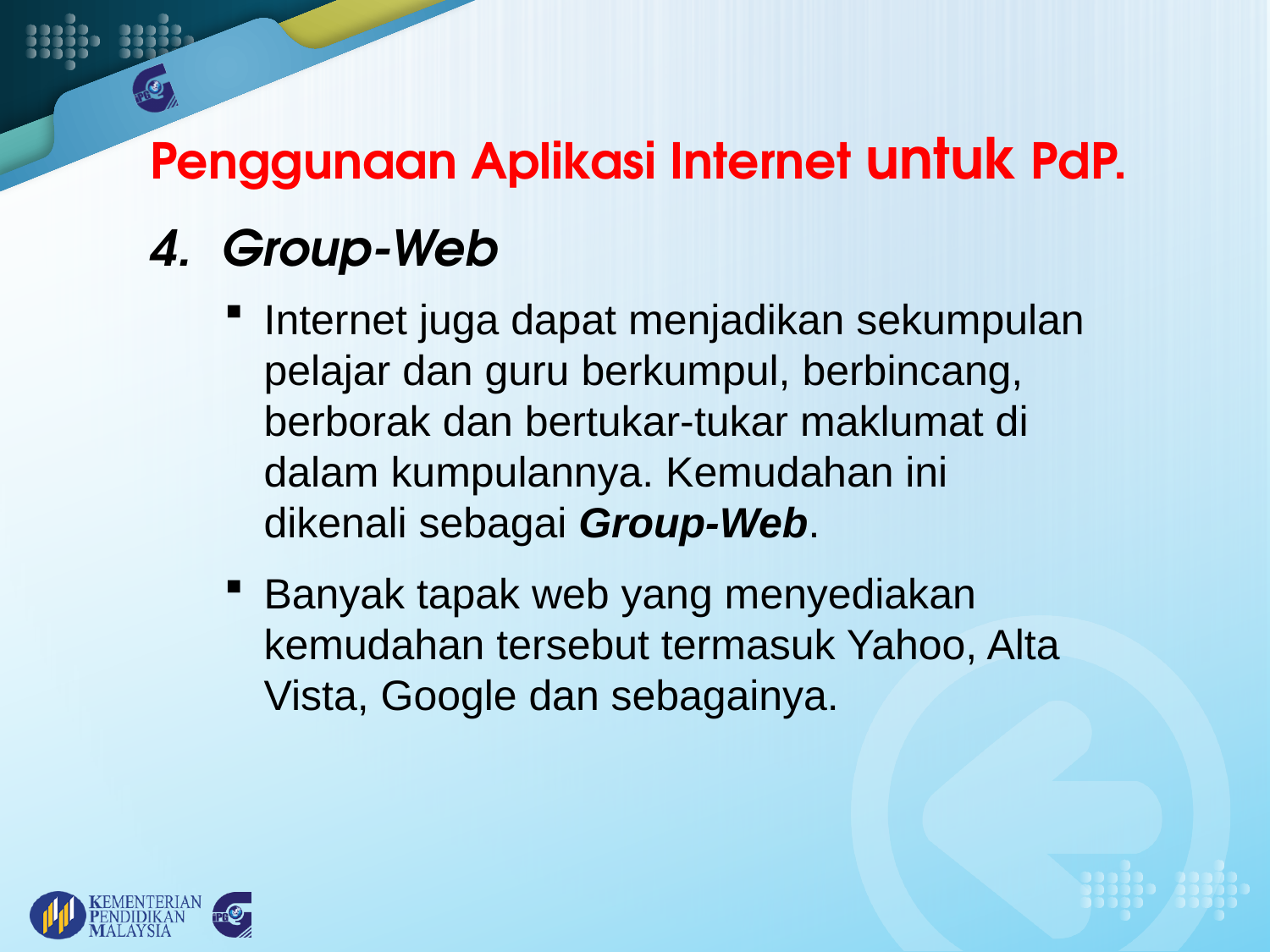

# Penggunaan Aplikasi Internet untuk PdP.

Group-Web

Internet juga dapat menjadikan sekumpulan pelajar dan guru berkumpul, berbincang, berborak dan bertukar-tukar maklumat di dalam kumpulannya. Kemudahan ini dikenali sebagai Group-Web.
Banyak tapak web yang menyediakan kemudahan tersebut termasuk Yahoo, Alta Vista, Google dan sebagainya.